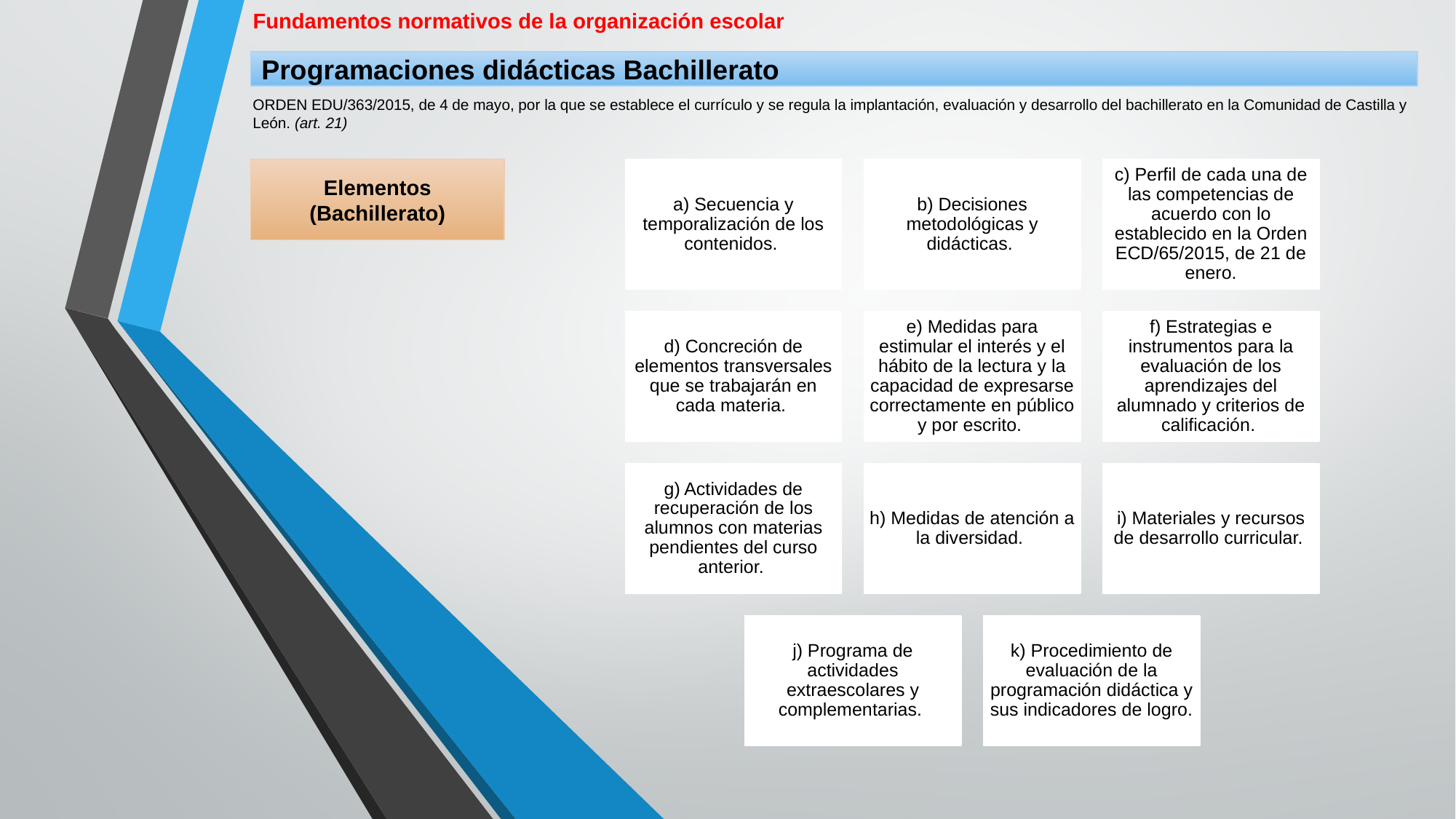

Fundamentos normativos de la organización escolar
Programaciones didácticas Bachillerato
ORDEN EDU/363/2015, de 4 de mayo, por la que se establece el currículo y se regula la implantación, evaluación y desarrollo del bachillerato en la Comunidad de Castilla y León. (art. 21)
Elementos
(Bachillerato)
a) Secuencia y temporalización de los contenidos.
b) Decisiones metodológicas y didácticas.
c) Perfil de cada una de las competencias de acuerdo con lo establecido en la Orden ECD/65/2015, de 21 de enero.
d) Concreción de elementos transversales que se trabajarán en cada materia.
e) Medidas para estimular el interés y el hábito de la lectura y la capacidad de expresarse correctamente en público y por escrito.
f) Estrategias e instrumentos para la evaluación de los aprendizajes del alumnado y criterios de calificación.
g) Actividades de recuperación de los alumnos con materias pendientes del curso anterior.
h) Medidas de atención a la diversidad.
i) Materiales y recursos de desarrollo curricular.
j) Programa de actividades extraescolares y complementarias.
k) Procedimiento de evaluación de la programación didáctica y sus indicadores de logro.